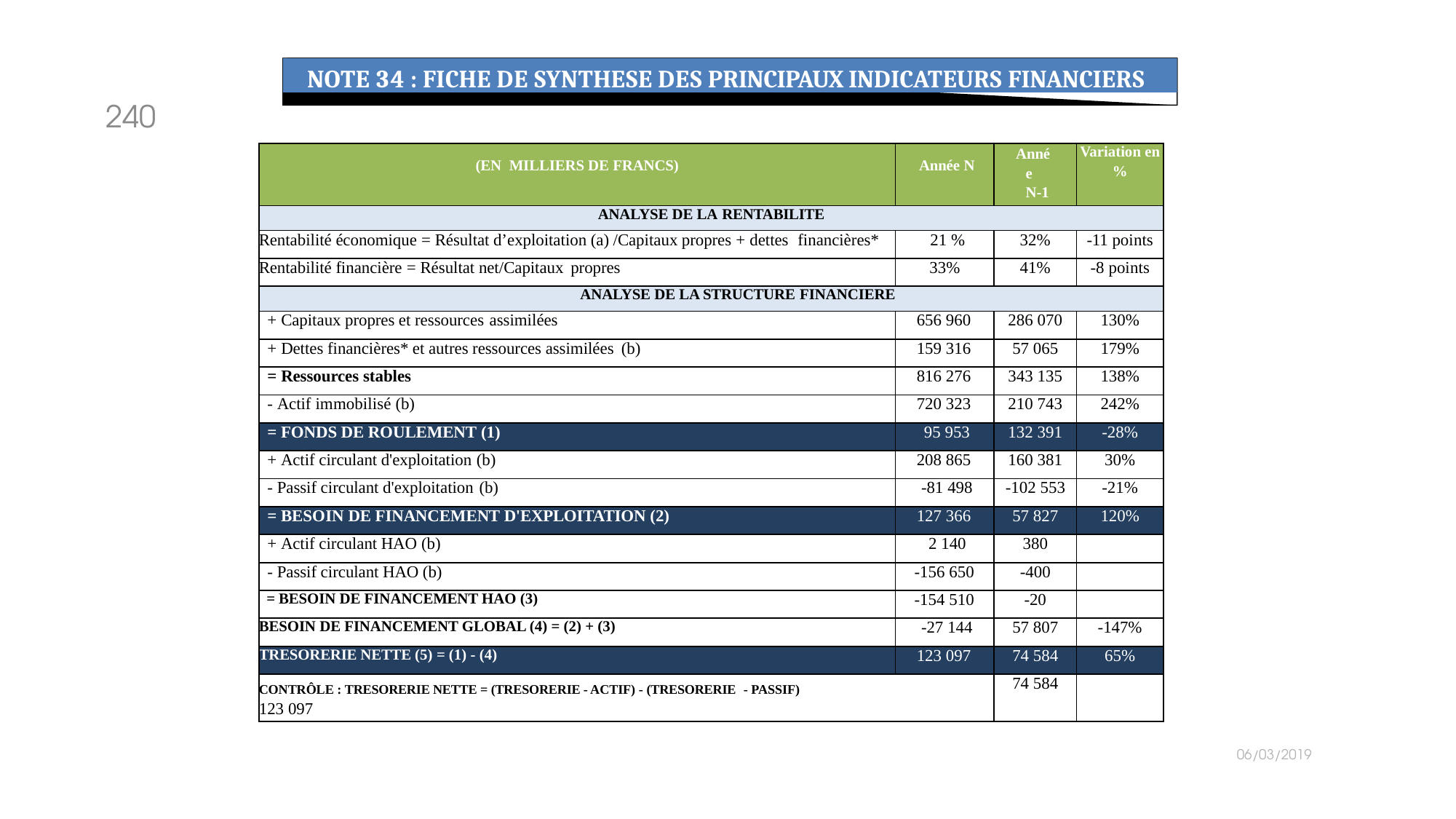

NOTE 34 : FICHE DE SYNTHESE DES PRINCIPAUX INDICATEURS FINANCIERS
240
| (EN MILLIERS DE FRANCS) | Année N | Année N-1 | Variation en % |
| --- | --- | --- | --- |
| ANALYSE DE LA RENTABILITE |  |  |  |
| Rentabilité économique = Résultat d’exploitation (a) /Capitaux propres + dettes financières\* | 21 % | 32% | -11 points |
| Rentabilité financière = Résultat net/Capitaux propres | 33% | 41% | -8 points |
| ANALYSE DE LA STRUCTURE FINANCIERE |  |  |  |
| + Capitaux propres et ressources assimilées | 656 960 | 286 070 | 130% |
| + Dettes financières\* et autres ressources assimilées (b) | 159 316 | 57 065 | 179% |
| = Ressources stables | 816 276 | 343 135 | 138% |
| - Actif immobilisé (b) | 720 323 | 210 743 | 242% |
| = FONDS DE ROULEMENT (1) | 95 953 | 132 391 | -28% |
| + Actif circulant d'exploitation (b) | 208 865 | 160 381 | 30% |
| - Passif circulant d'exploitation (b) | -81 498 | -102 553 | -21% |
| = BESOIN DE FINANCEMENT D'EXPLOITATION (2) | 127 366 | 57 827 | 120% |
| + Actif circulant HAO (b) | 2 140 | 380 |  |
| - Passif circulant HAO (b) | -156 650 | -400 |  |
| = BESOIN DE FINANCEMENT HAO (3) | -154 510 | -20 |  |
| BESOIN DE FINANCEMENT GLOBAL (4) = (2) + (3) | -27 144 | 57 807 | -147% |
| TRESORERIE NETTE (5) = (1) - (4) | 123 097 | 74 584 | 65% |
| CONTRÔLE : TRESORERIE NETTE = (TRESORERIE - ACTIF) - (TRESORERIE - PASSIF) 123 097 |  | 74 584 |  |
06/03/2019
Oumar SAMBE & Joël MABUDU